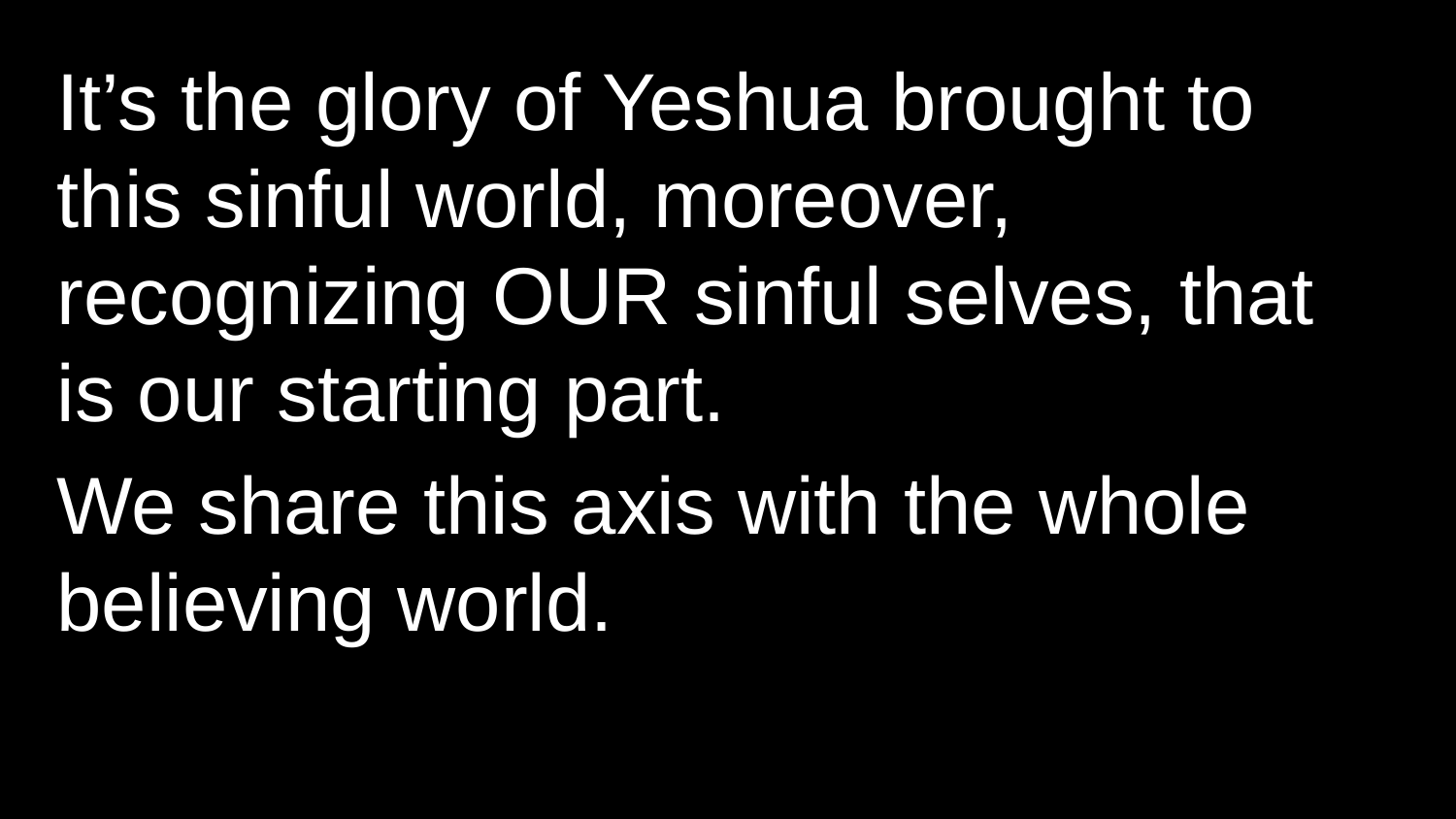

It’s the glory of Yeshua brought to this sinful world, moreover, recognizing OUR sinful selves, that is our starting part.
We share this axis with the whole believing world.